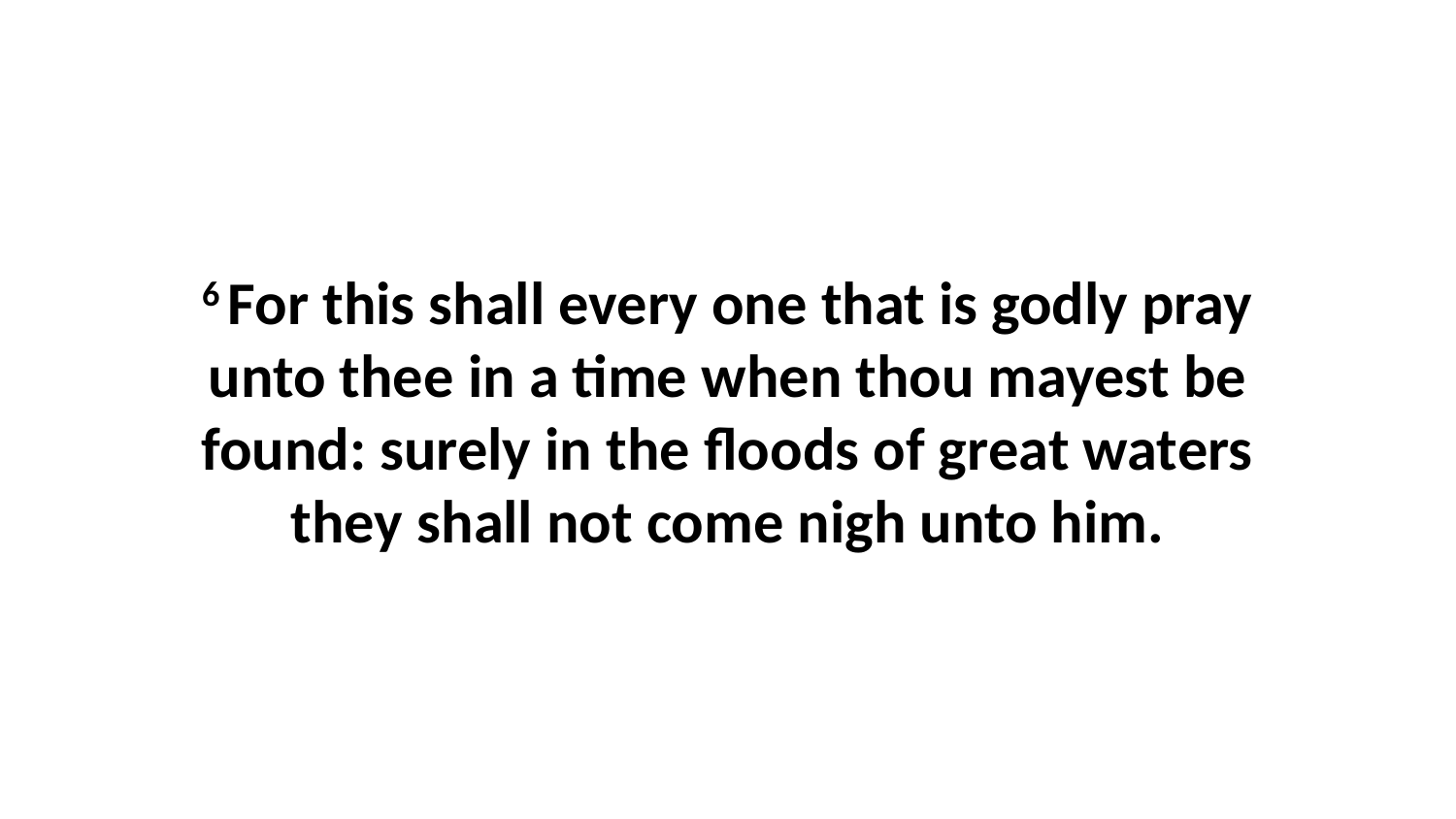

6 For this shall every one that is godly pray unto thee in a time when thou mayest be found: surely in the floods of great waters they shall not come nigh unto him.